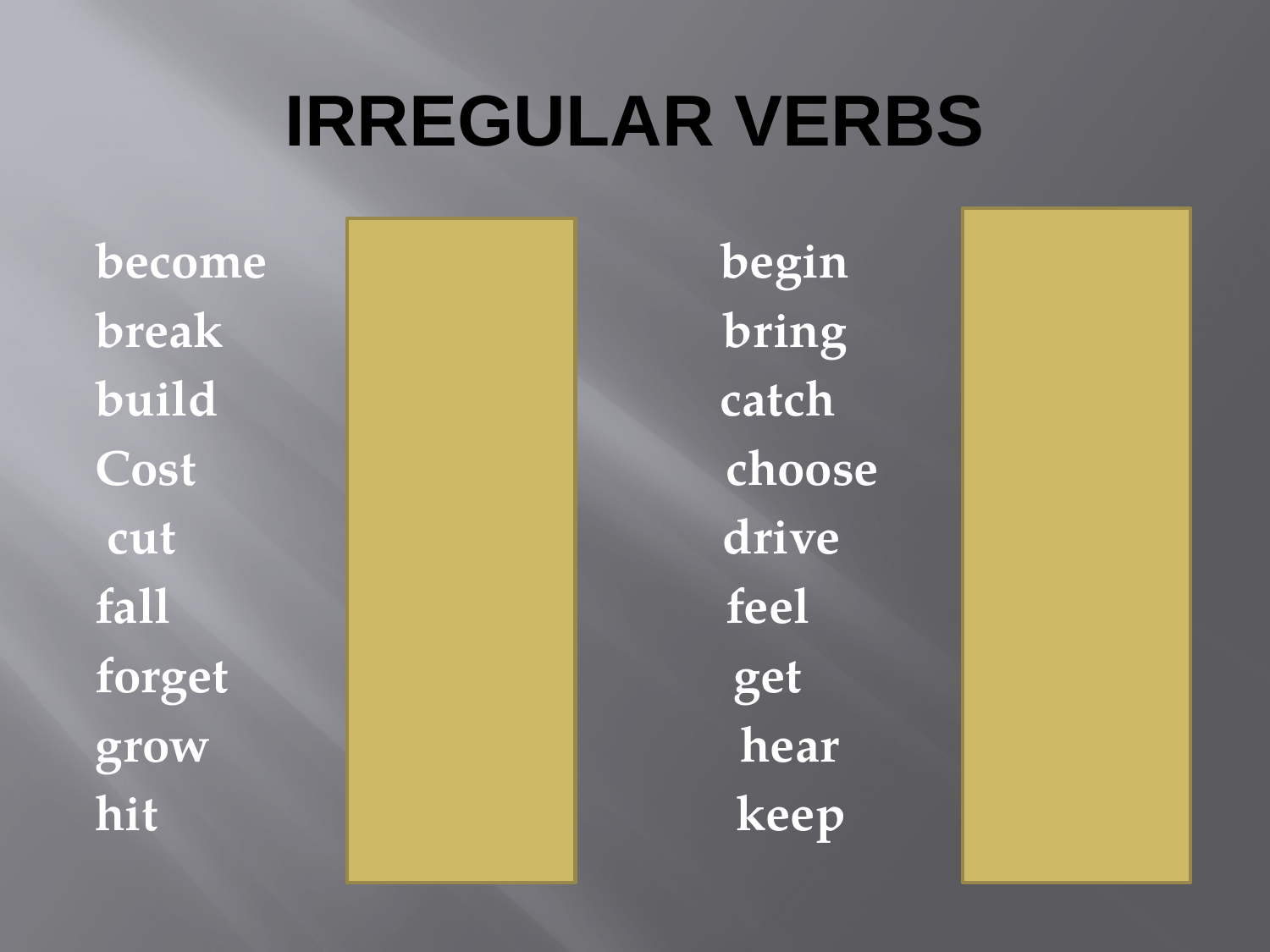

# IRREGULAR VERBS

become        became               begin           began
break            broke                  bring          brought
build             built                   catch            cought
Cost               cost                     choose        chose
 cut                 cut                      drive           drove
fall                 fell                      feel              felt
forget            forgot                  get               got
grow              grew                    hear             heard
hit                  hit                        keep             kept….